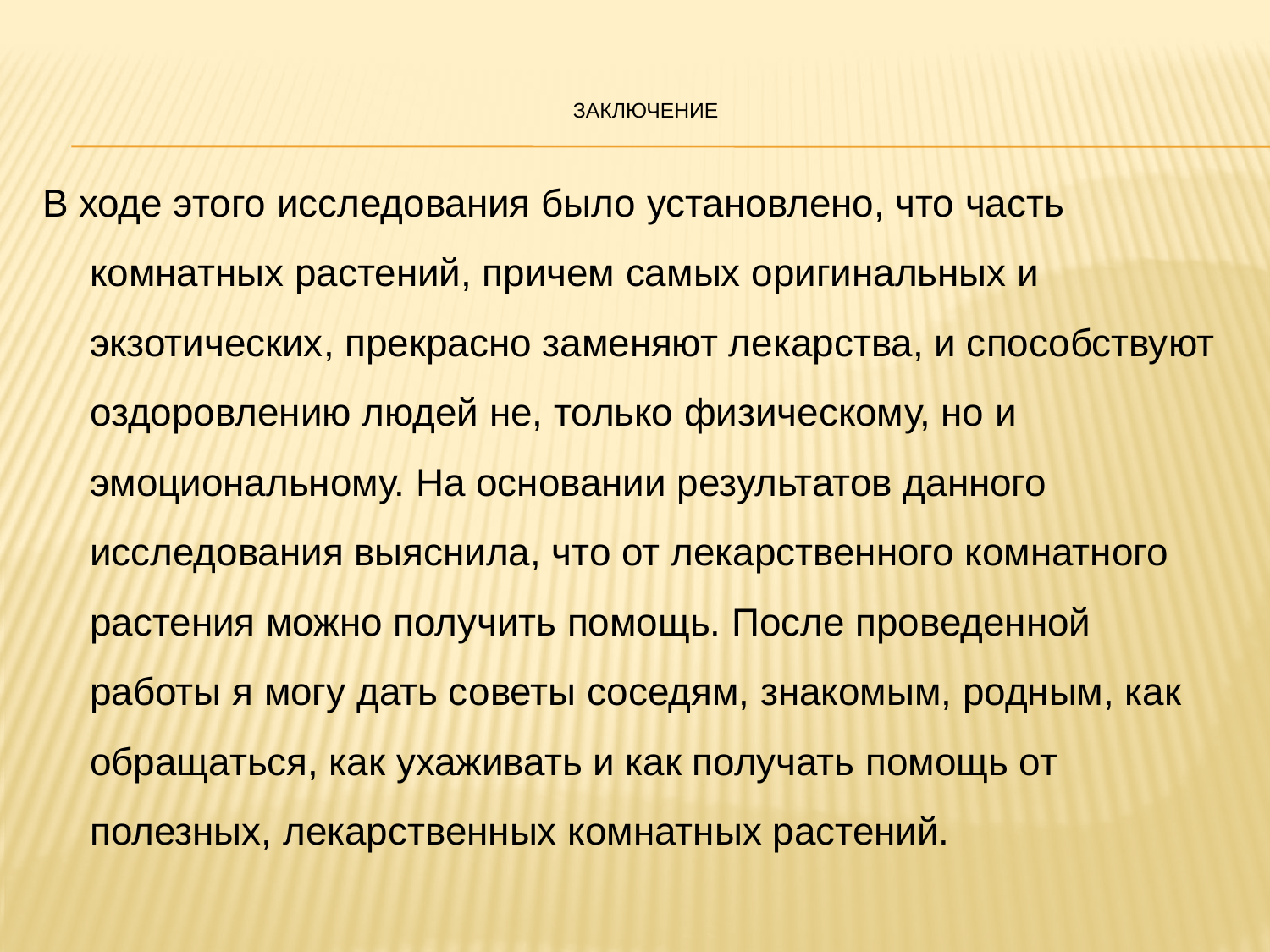

# Заключение
В ходе этого исследования было установлено, что часть комнатных растений, причем самых оригинальных и экзотических, прекрасно заменяют лекарства, и способствуют оздоровлению людей не, только физическому, но и эмоциональному. На основании результатов данного исследования выяснила, что от лекарственного комнатного растения можно получить помощь. После проведенной работы я могу дать советы соседям, знакомым, родным, как обращаться, как ухаживать и как получать помощь от полезных, лекарственных комнатных растений.